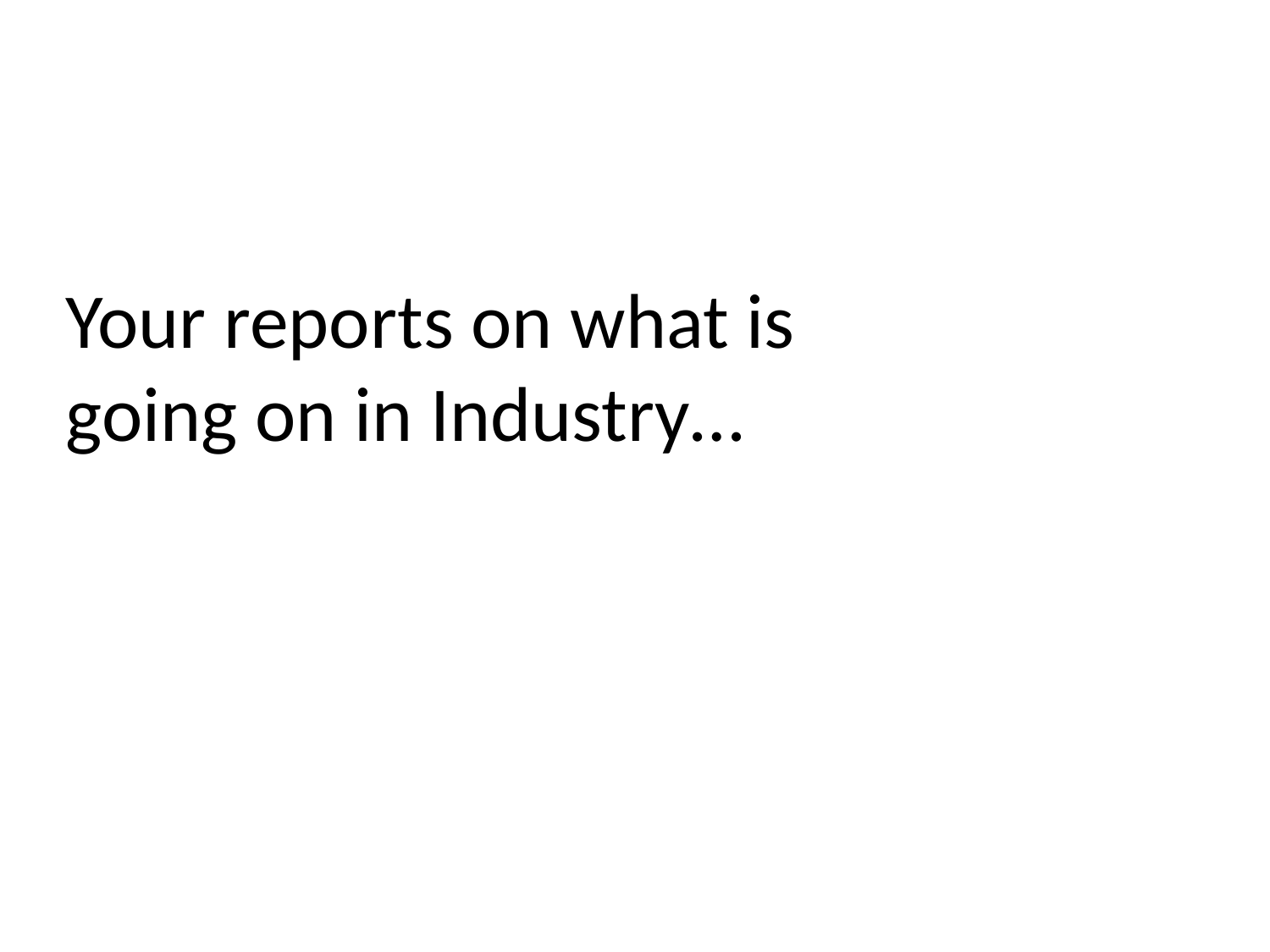

Your reports on what is
going on in Industry…